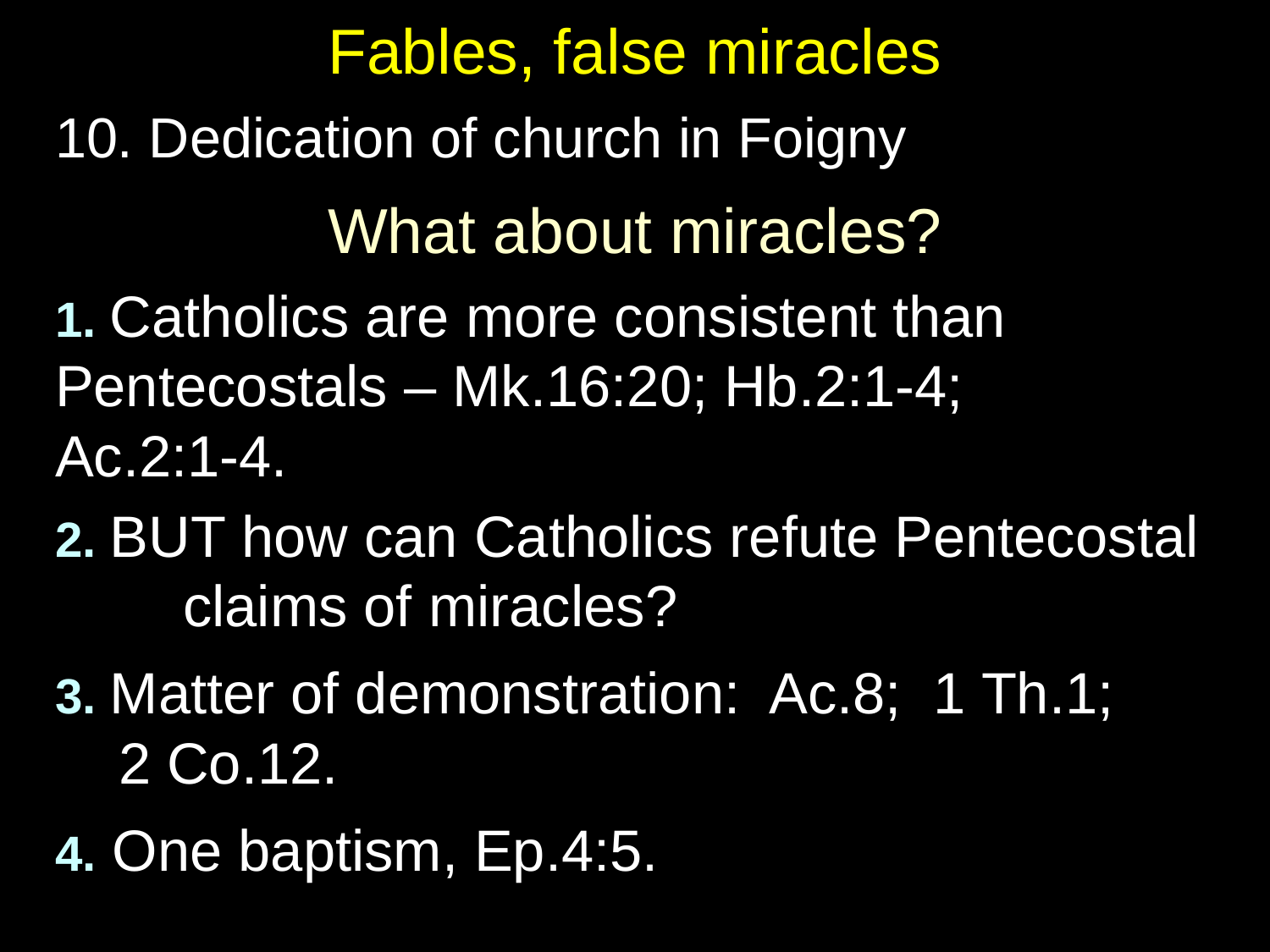

# Fables, false miracles
10. Dedication of church in Foigny
What about miracles?
1. Catholics are more consistent than 	Pentecostals – Mk.16:20; Hb.2:1-4; 	Ac.2:1-4.
2. BUT how can Catholics refute Pentecostal     claims of miracles?
3. Matter of demonstration:  Ac.8;  1 Th.1;
2 Co.12.
4. One baptism, Ep.4:5.